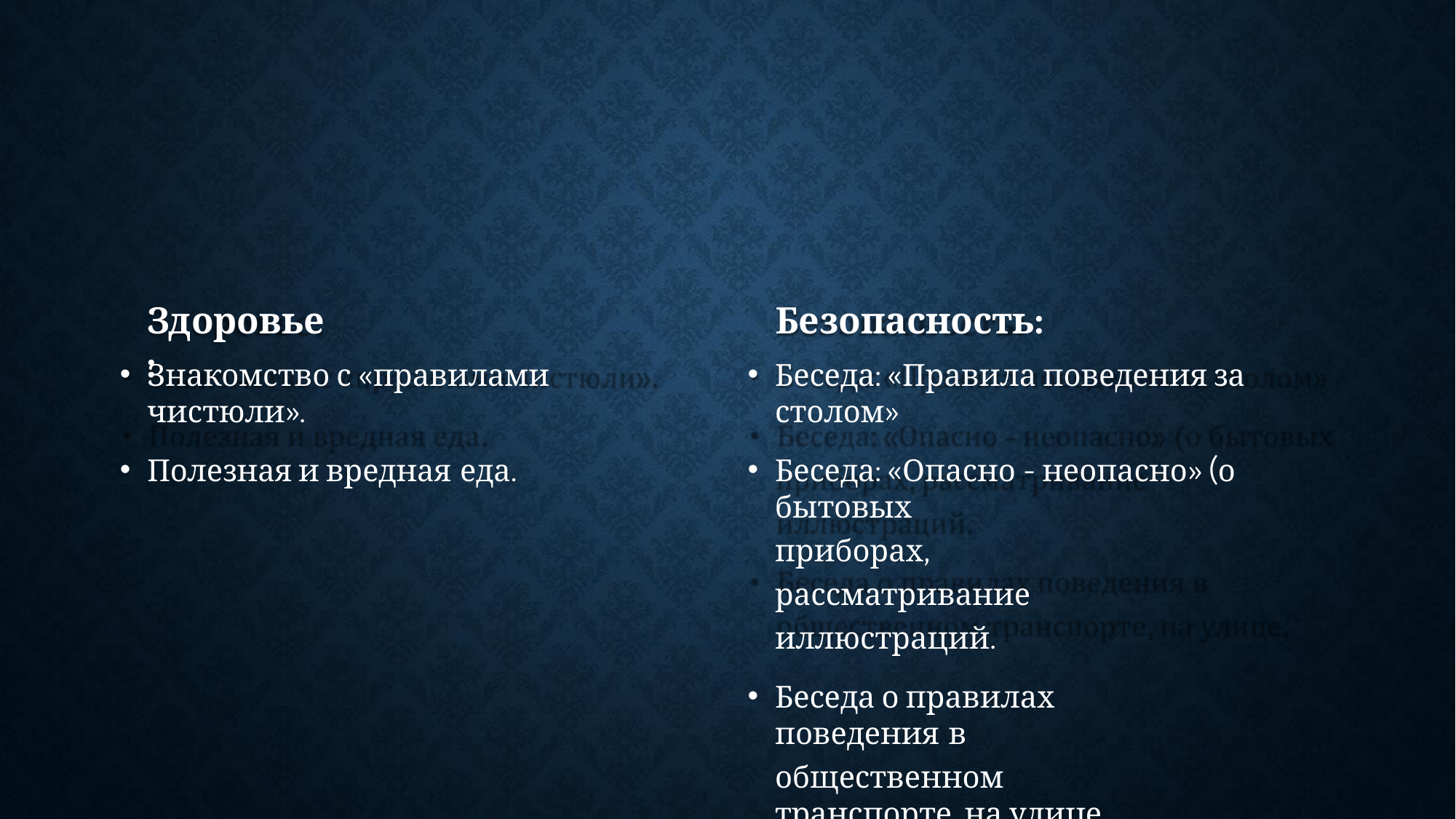

Безопасность:
Беседа: «Правила поведения за столом»
Беседа: «Опасно - неопасно» (о бытовых
приборах, рассматривание  иллюстраций.
Беседа о правилах поведения в
общественном транспорте, на улице.

# Здоровье:

Знакомство с «правилами чистюли».
Полезная и вредная еда.